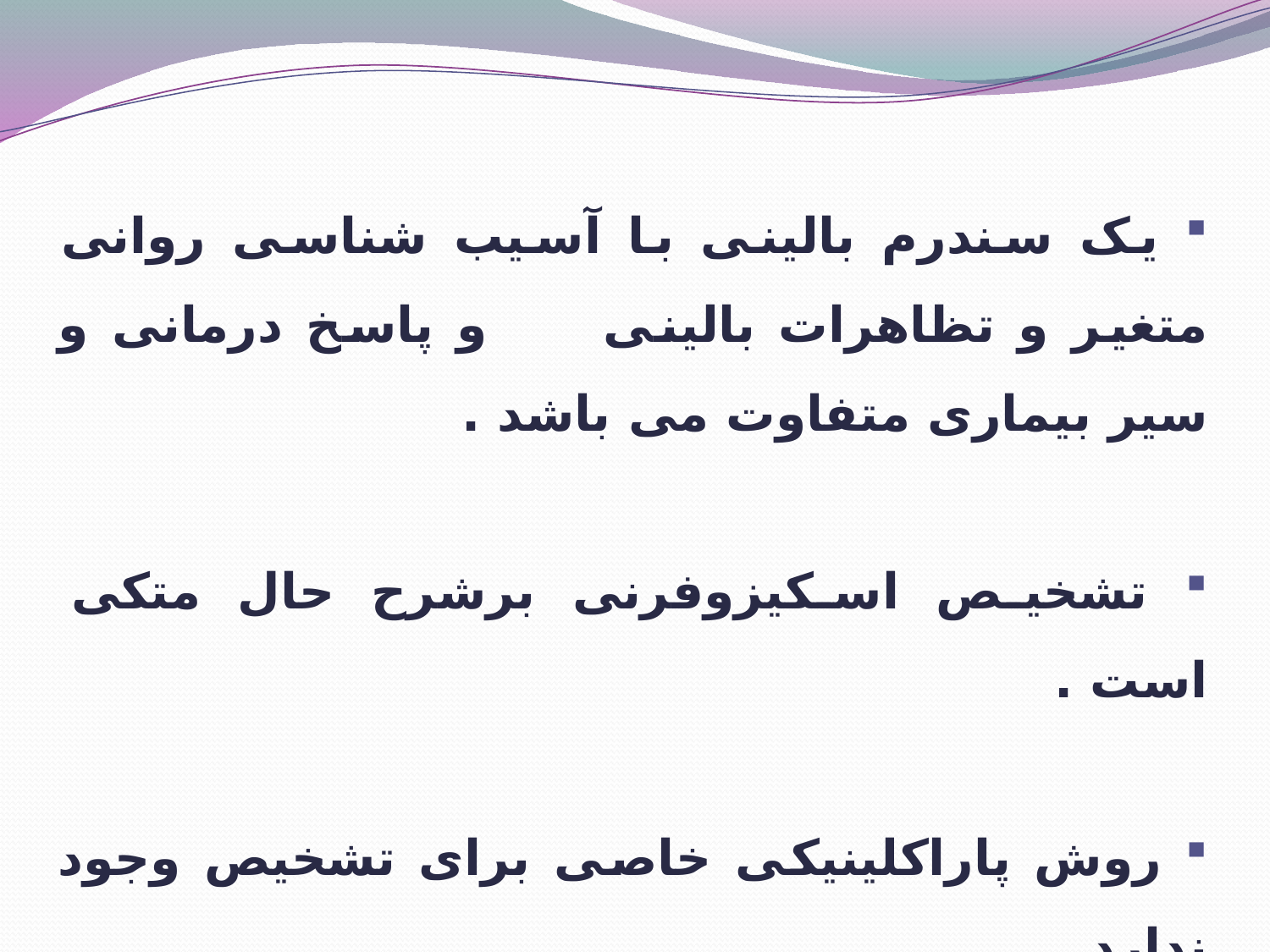

یک سندرم بالینی با آسیب شناسی روانی متغیر و تظاهرات بالینی     و پاسخ درمانی و سیر بیماری متفاوت می باشد .

 تشخیص اسکیزوفرنی برشرح حال متکی است .

 روش پاراکلینیکی خاصی برای تشخیص وجود ندارد .

 مزمن و عود کننده و اکثر موارد رو به تباهی می باشد .